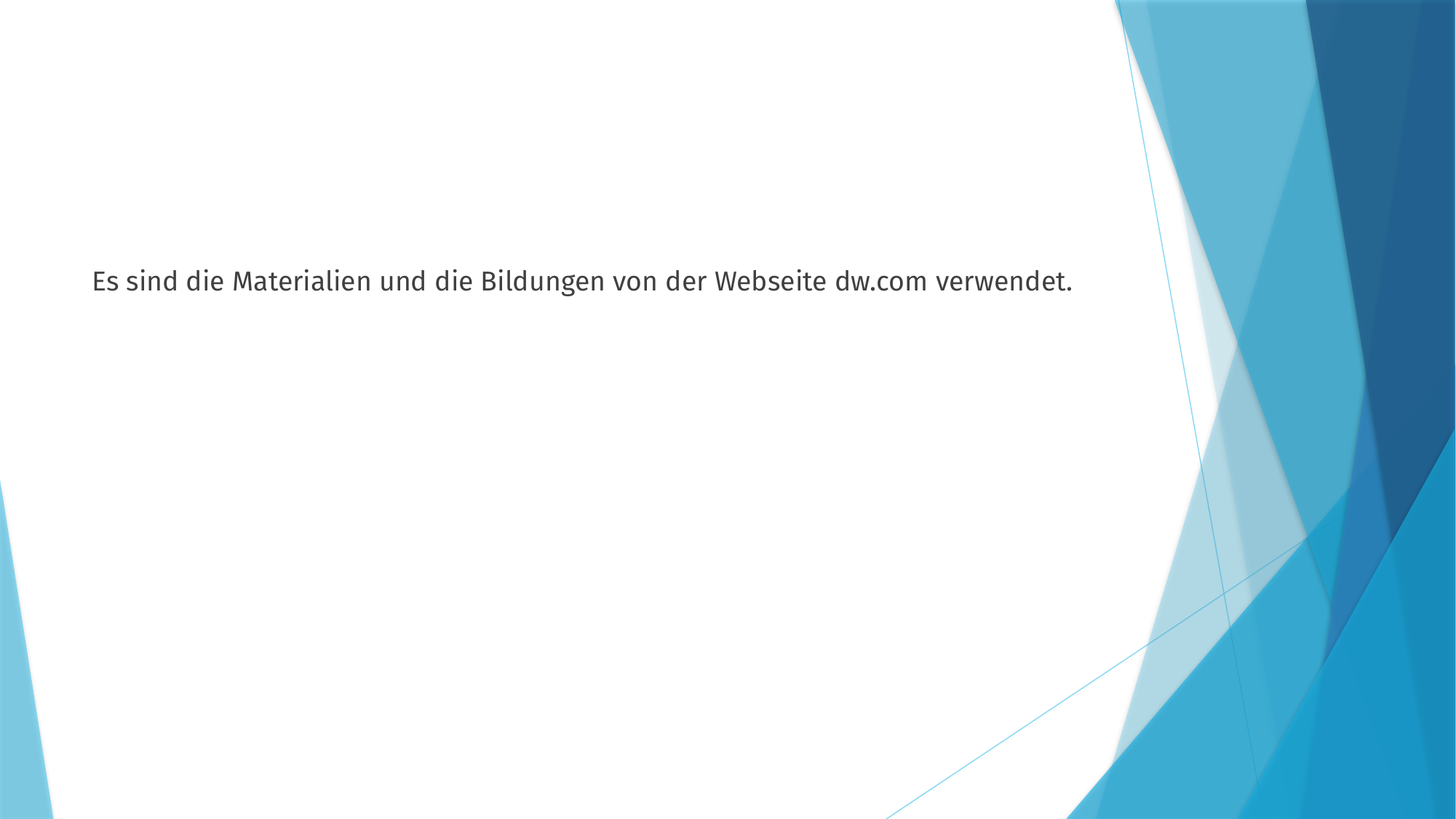

#
Es sind die Materialien und die Bildungen von der Webseite dw.com verwendet.